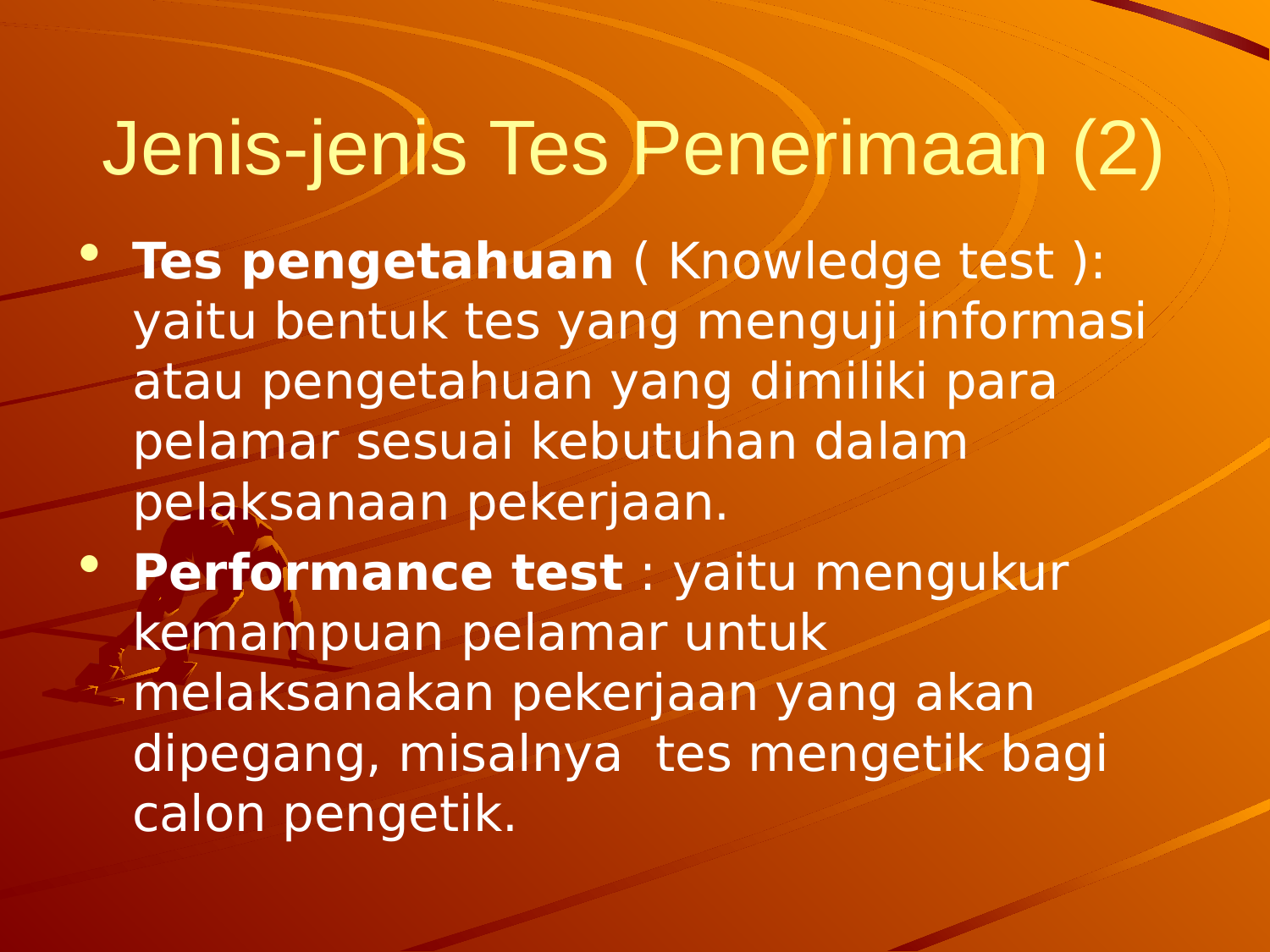

# Jenis-jenis Tes Penerimaan (2)
Tes pengetahuan ( Knowledge test ): yaitu bentuk tes yang menguji informasi atau pengetahuan yang dimiliki para pelamar sesuai kebutuhan dalam pelaksanaan pekerjaan.
Performance test : yaitu mengukur kemampuan pelamar untuk melaksanakan pekerjaan yang akan dipegang, misalnya  tes mengetik bagi calon pengetik.